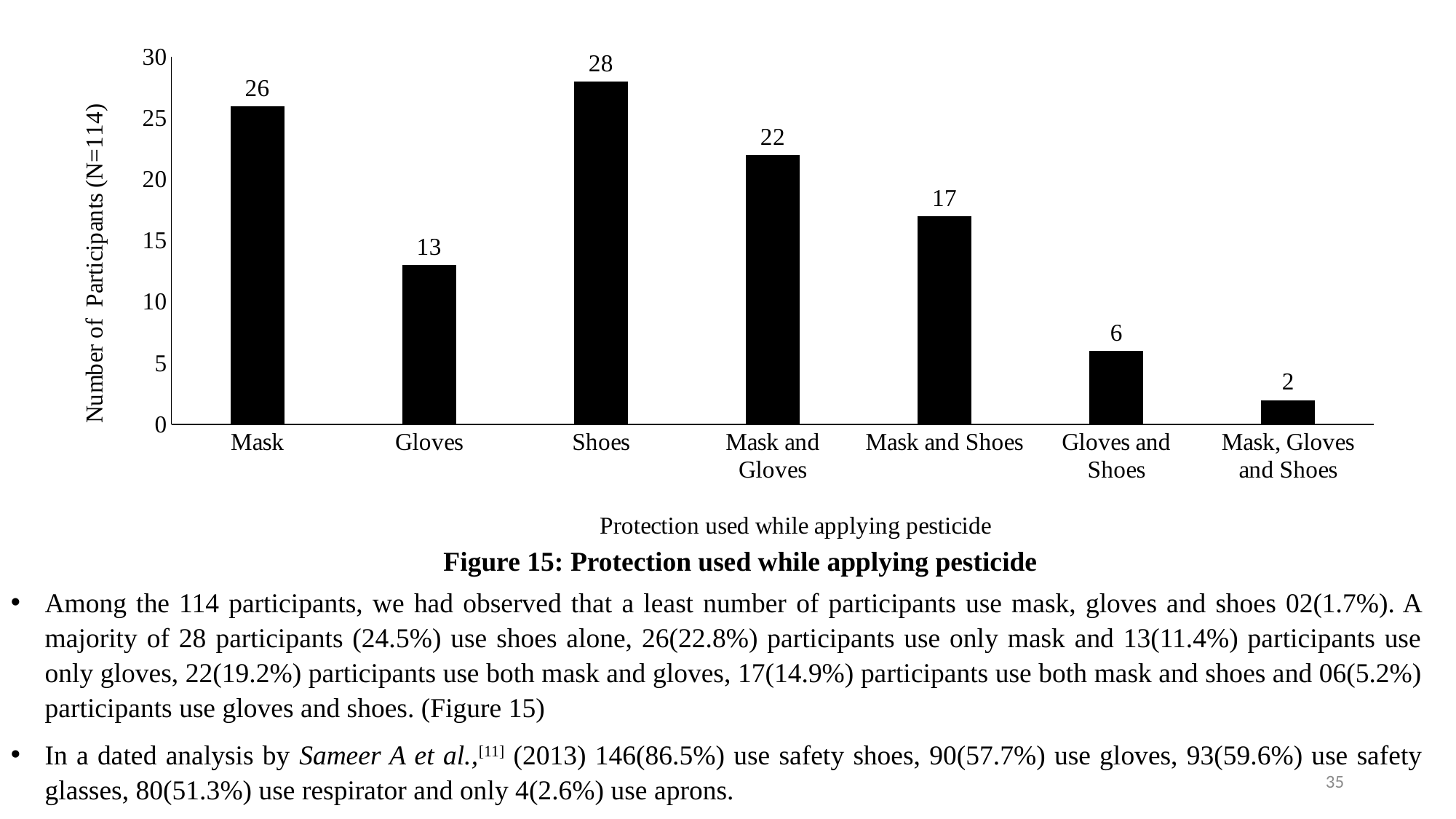

### Chart

| Category | Number of Participants (N=114) |
|---|---|
| Mask | 26.0 |
| Gloves | 13.0 |
| Shoes | 28.0 |
| Mask and Gloves | 22.0 |
| Mask and Shoes | 17.0 |
| Gloves and Shoes | 6.0 |
| Mask, Gloves and Shoes | 2.0 |
Figure 15: Protection used while applying pesticide
Among the 114 participants, we had observed that a least number of participants use mask, gloves and shoes 02(1.7%). A majority of 28 participants (24.5%) use shoes alone, 26(22.8%) participants use only mask and 13(11.4%) participants use only gloves, 22(19.2%) participants use both mask and gloves, 17(14.9%) participants use both mask and shoes and 06(5.2%) participants use gloves and shoes. (Figure 15)
In a dated analysis by Sameer A et al.,[11] (2013) 146(86.5%) use safety shoes, 90(57.7%) use gloves, 93(59.6%) use safety glasses, 80(51.3%) use respirator and only 4(2.6%) use aprons.
35